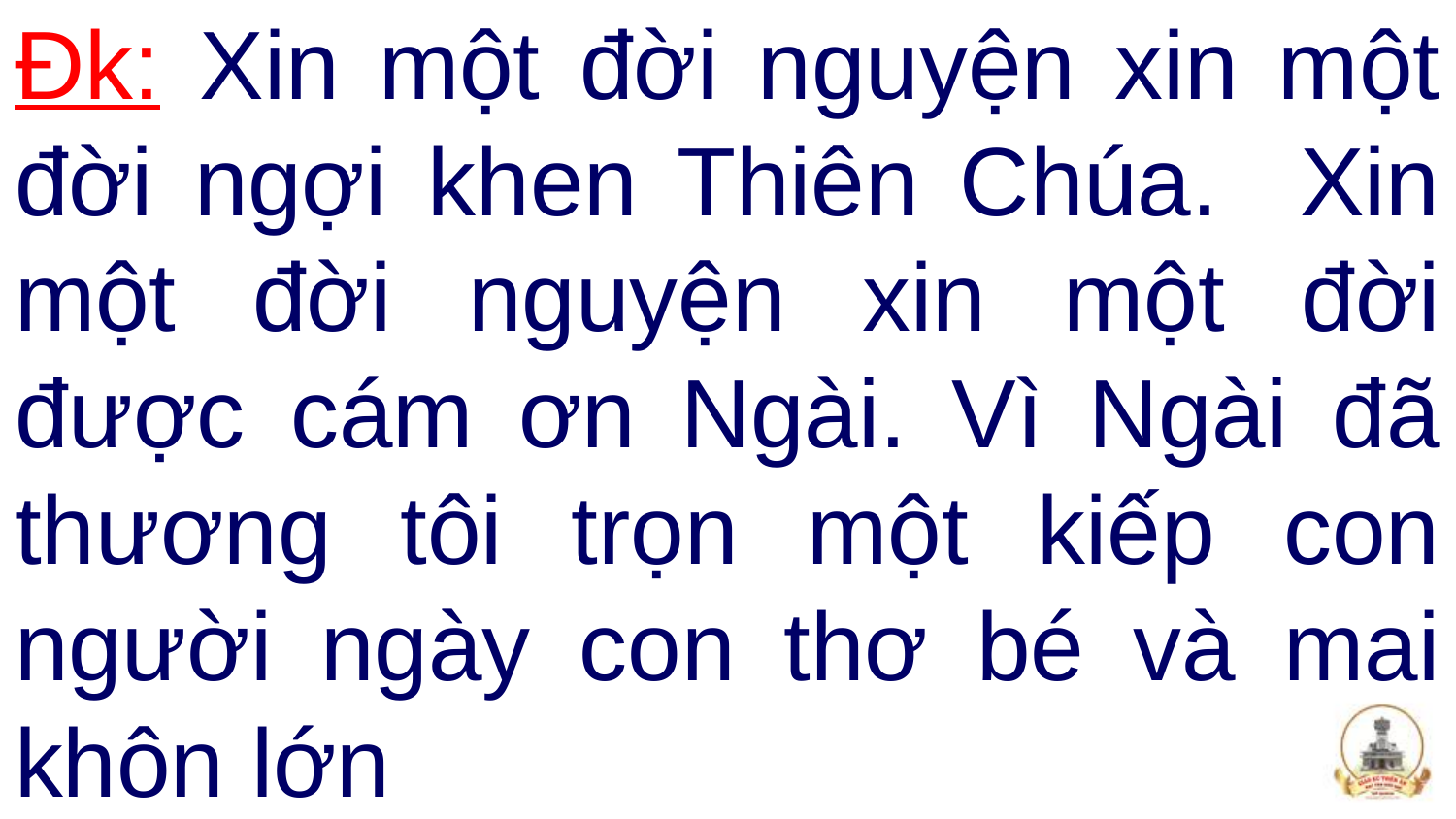

# Đk: Xin một đời nguyện xin một đời ngợi khen Thiên Chúa.  Xin một đời nguyện xin một đời được cám ơn Ngài. Vì Ngài đã thương tôi trọn một kiếp con người ngày con thơ bé và mai khôn lớn